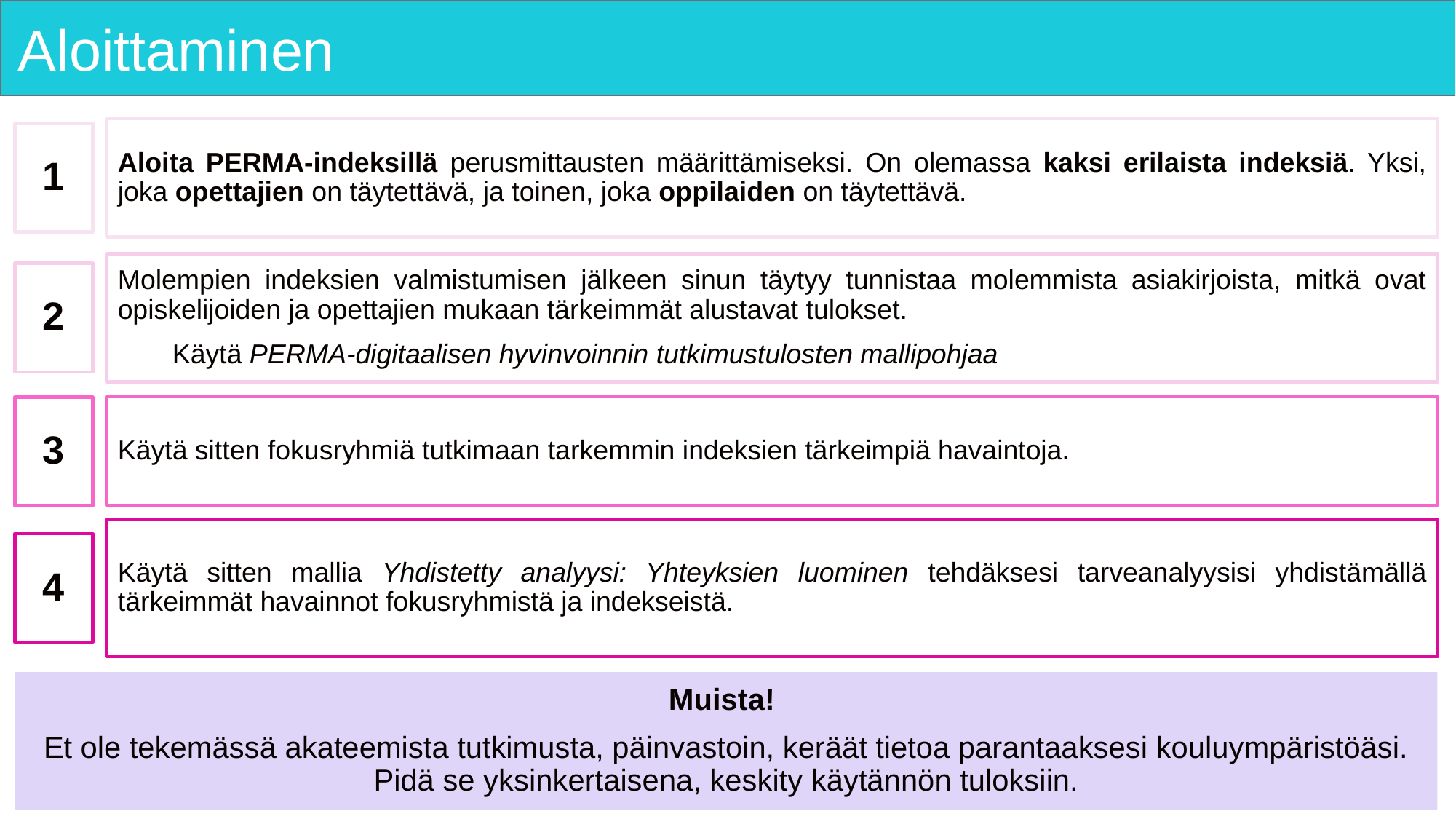

# Aloittaminen
Aloita PERMA-indeksillä perusmittausten määrittämiseksi. On olemassa kaksi erilaista indeksiä. Yksi, joka opettajien on täytettävä, ja toinen, joka oppilaiden on täytettävä.
1
Molempien indeksien valmistumisen jälkeen sinun täytyy tunnistaa molemmista asiakirjoista, mitkä ovat opiskelijoiden ja opettajien mukaan tärkeimmät alustavat tulokset.
Käytä PERMA-digitaalisen hyvinvoinnin tutkimustulosten mallipohjaa
2
Käytä sitten fokusryhmiä tutkimaan tarkemmin indeksien tärkeimpiä havaintoja.
3
Käytä sitten mallia Yhdistetty analyysi: Yhteyksien luominen tehdäksesi tarveanalyysisi yhdistämällä tärkeimmät havainnot fokusryhmistä ja indekseistä.
4
Muista!
Et ole tekemässä akateemista tutkimusta, päinvastoin, keräät tietoa parantaaksesi kouluympäristöäsi. Pidä se yksinkertaisena, keskity käytännön tuloksiin.